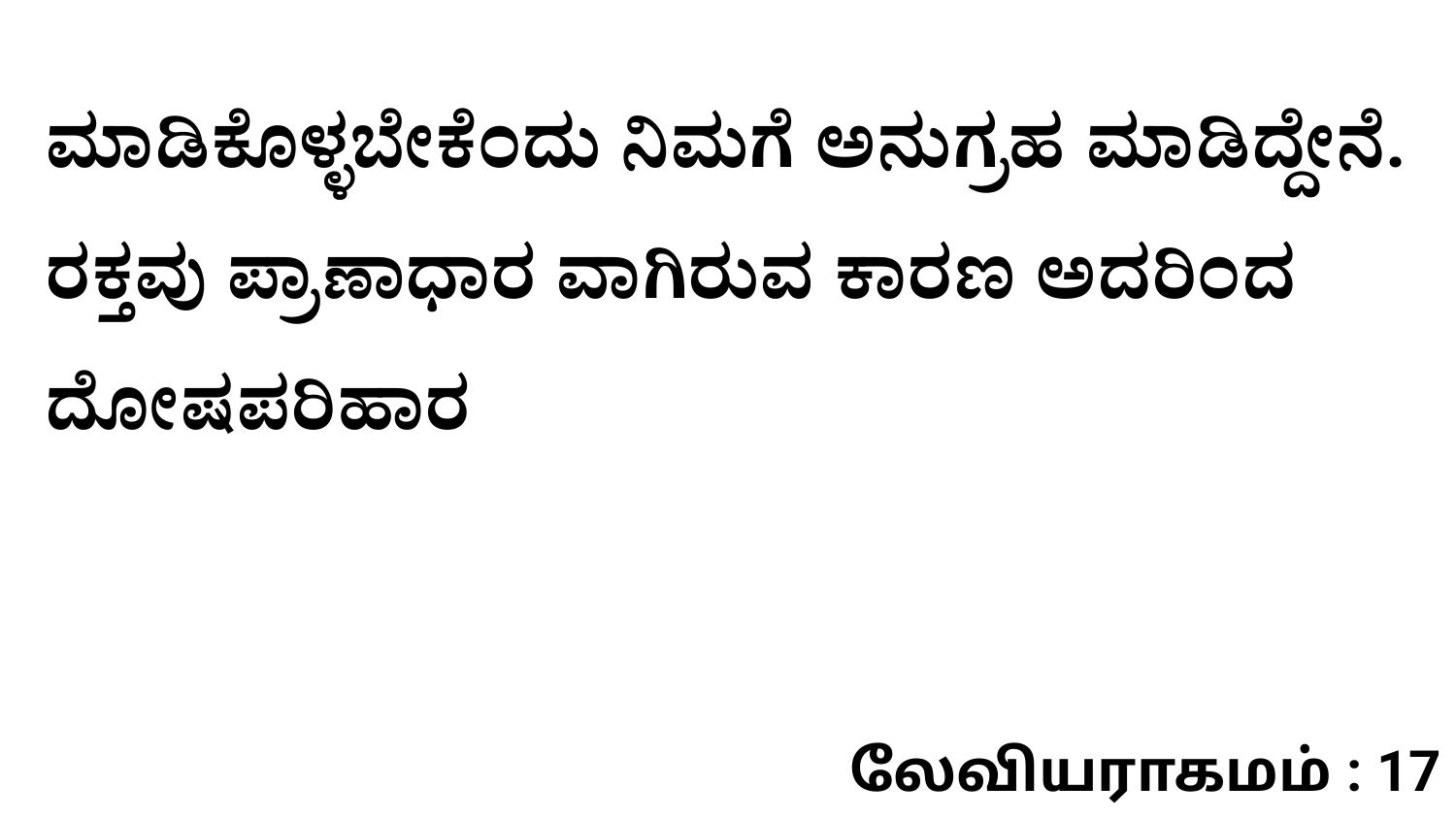

ಮಾಡಿಕೊಳ್ಳಬೇಕೆಂದು ನಿಮಗೆ ಅನುಗ್ರಹ ಮಾಡಿದ್ದೇನೆ. ರಕ್ತವು ಪ್ರಾಣಾಧಾರ ವಾಗಿರುವ ಕಾರಣ ಅದರಿಂದ ದೋಷಪರಿಹಾರ
லேவியராகமம் : 17